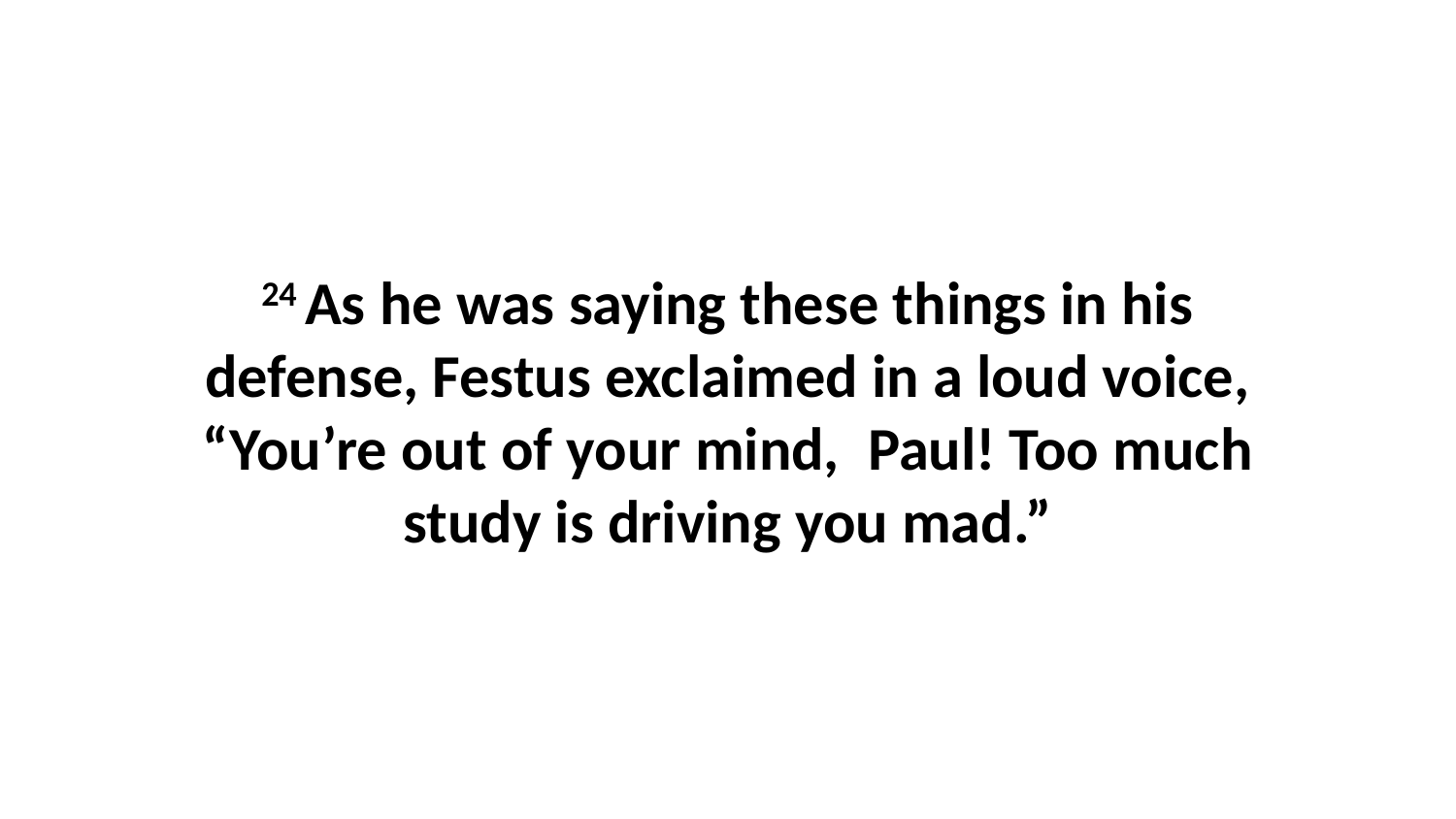

24 As he was saying these things in his defense, Festus exclaimed in a loud voice, “You’re out of your mind,  Paul! Too much study is driving you mad.”